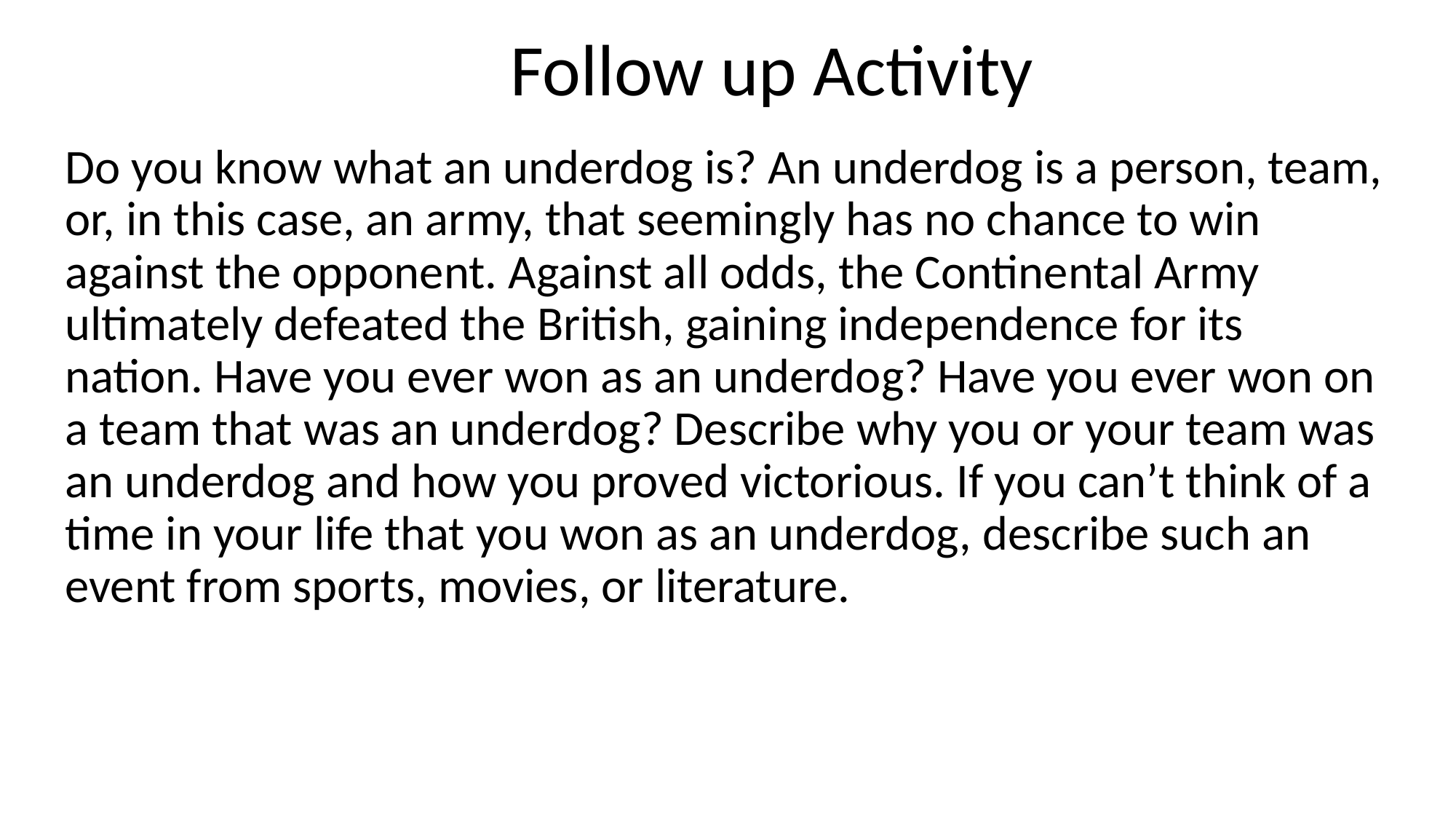

# Follow up Activity
Do you know what an underdog is? An underdog is a person, team, or, in this case, an army, that seemingly has no chance to win against the opponent. Against all odds, the Continental Army ultimately defeated the British, gaining independence for its nation. Have you ever won as an underdog? Have you ever won on a team that was an underdog? Describe why you or your team was an underdog and how you proved victorious. If you can’t think of a time in your life that you won as an underdog, describe such an event from sports, movies, or literature.